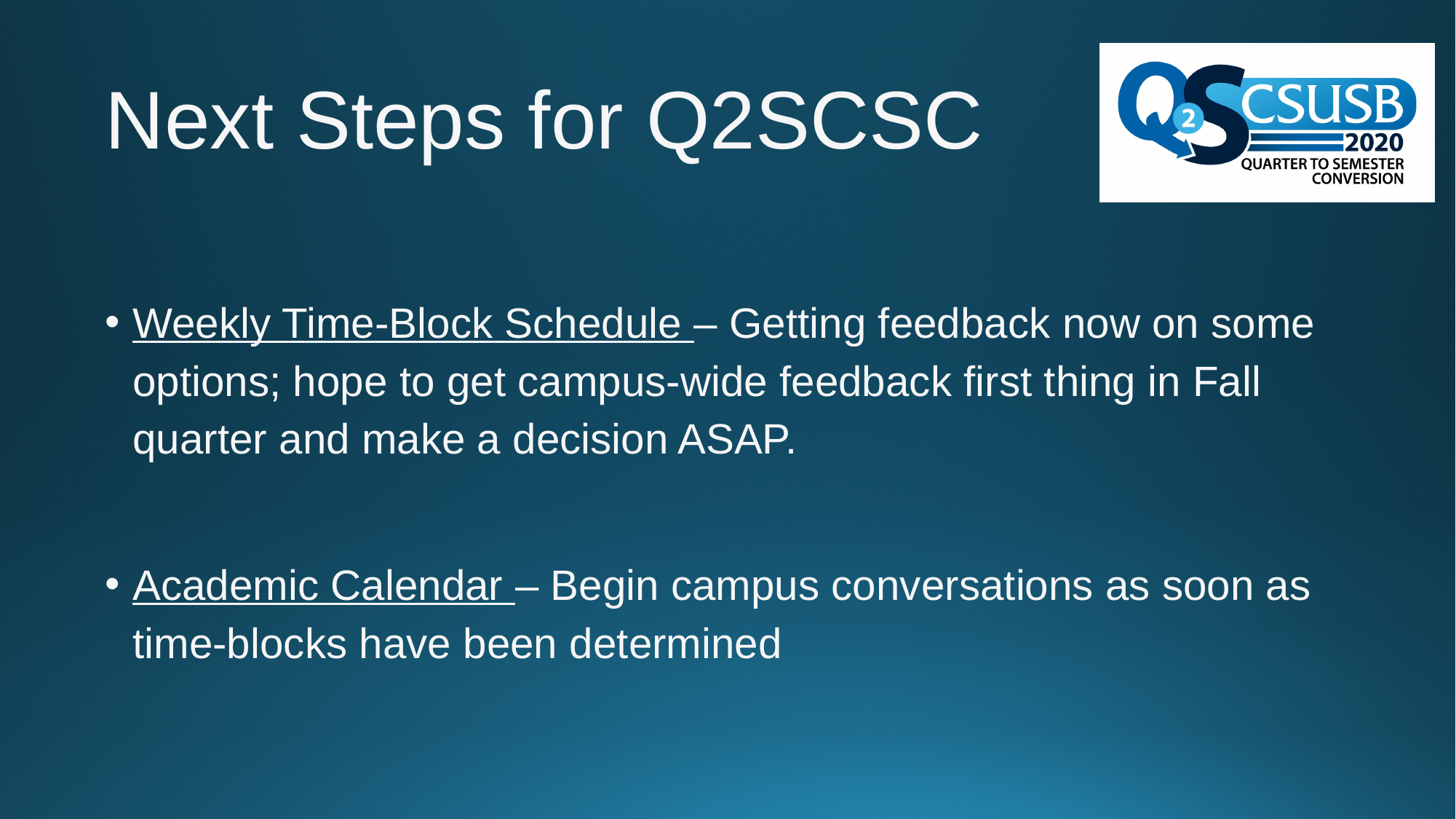

# Next Steps for Q2SCSC
Weekly Time-Block Schedule – Getting feedback now on some options; hope to get campus-wide feedback first thing in Fall quarter and make a decision ASAP.

Academic Calendar – Begin campus conversations as soon as time-blocks have been determined